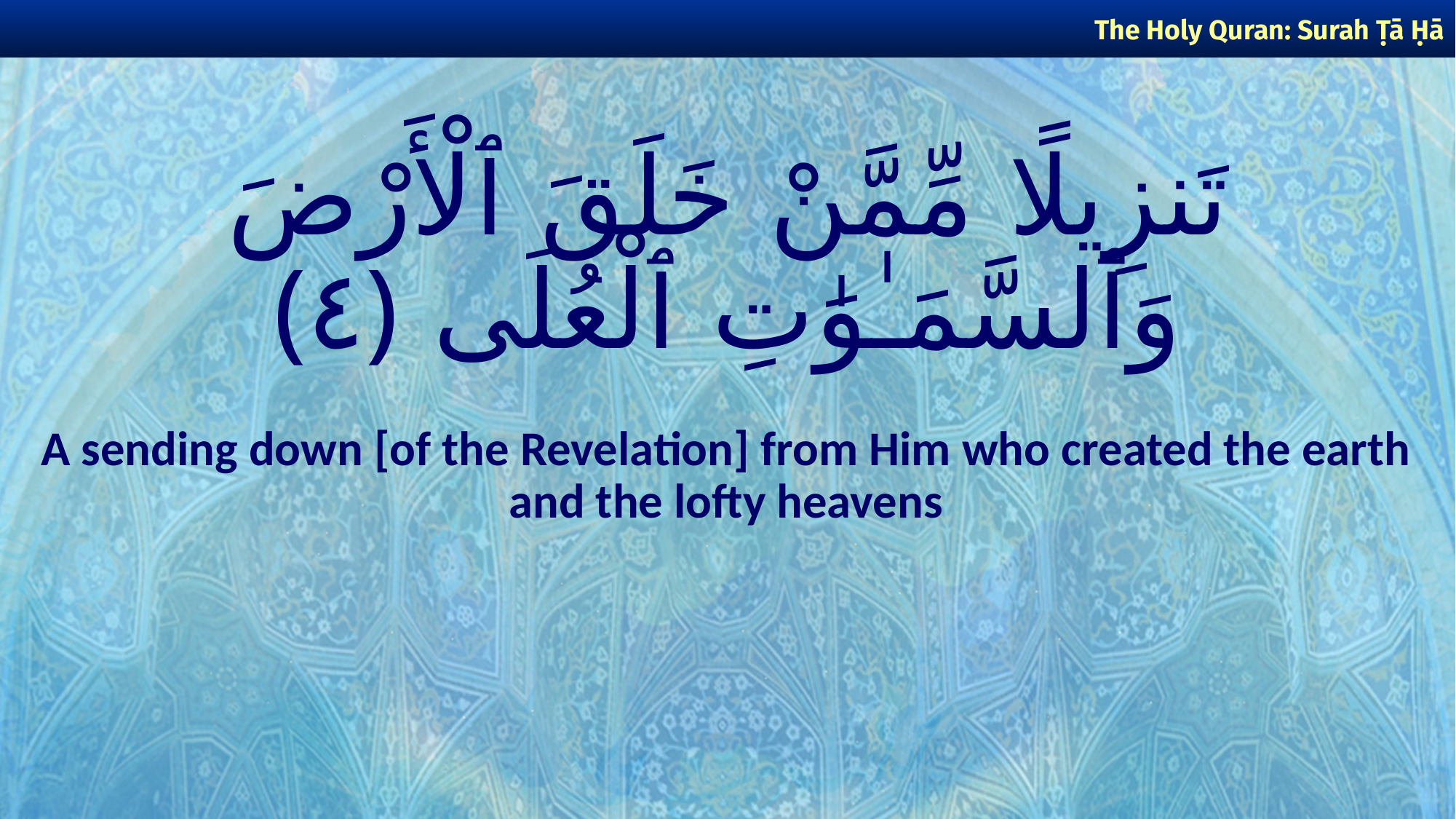

The Holy Quran: Surah Ṭā Ḥā
# تَنزِيلًا مِّمَّنْ خَلَقَ ٱلْأَرْضَ وَٱلسَّمَـٰوَٰتِ ٱلْعُلَى ﴿٤﴾
A sending down [of the Revelation] from Him who created the earth and the lofty heavens